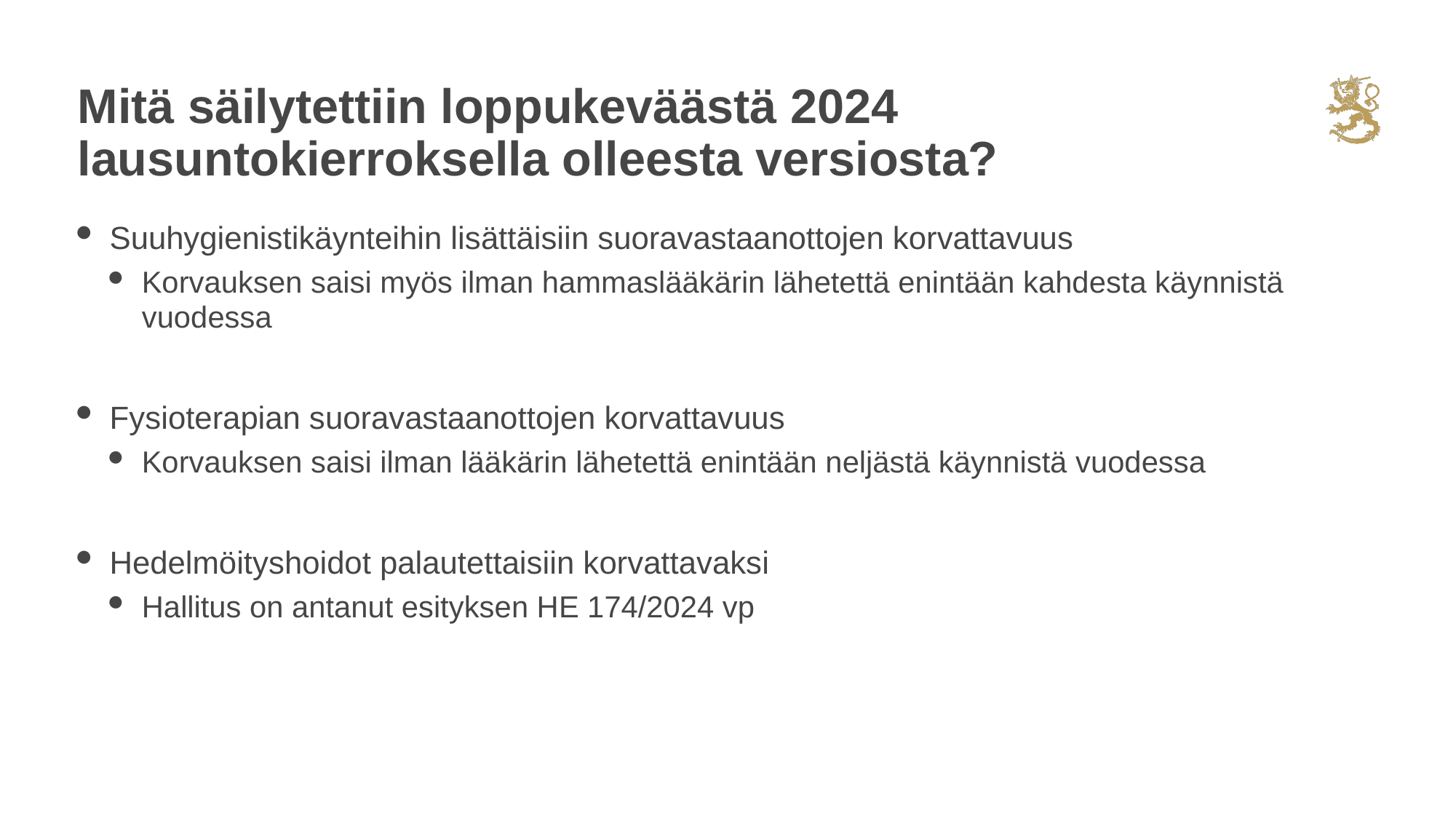

# Mitä säilytettiin loppukeväästä 2024 lausuntokierroksella olleesta versiosta?
Suuhygienistikäynteihin lisättäisiin suoravastaanottojen korvattavuus
Korvauksen saisi myös ilman hammaslääkärin lähetettä enintään kahdesta käynnistä vuodessa

Fysioterapian suoravastaanottojen korvattavuus
Korvauksen saisi ilman lääkärin lähetettä enintään neljästä käynnistä vuodessa

Hedelmöityshoidot palautettaisiin korvattavaksi
Hallitus on antanut esityksen HE 174/2024 vp